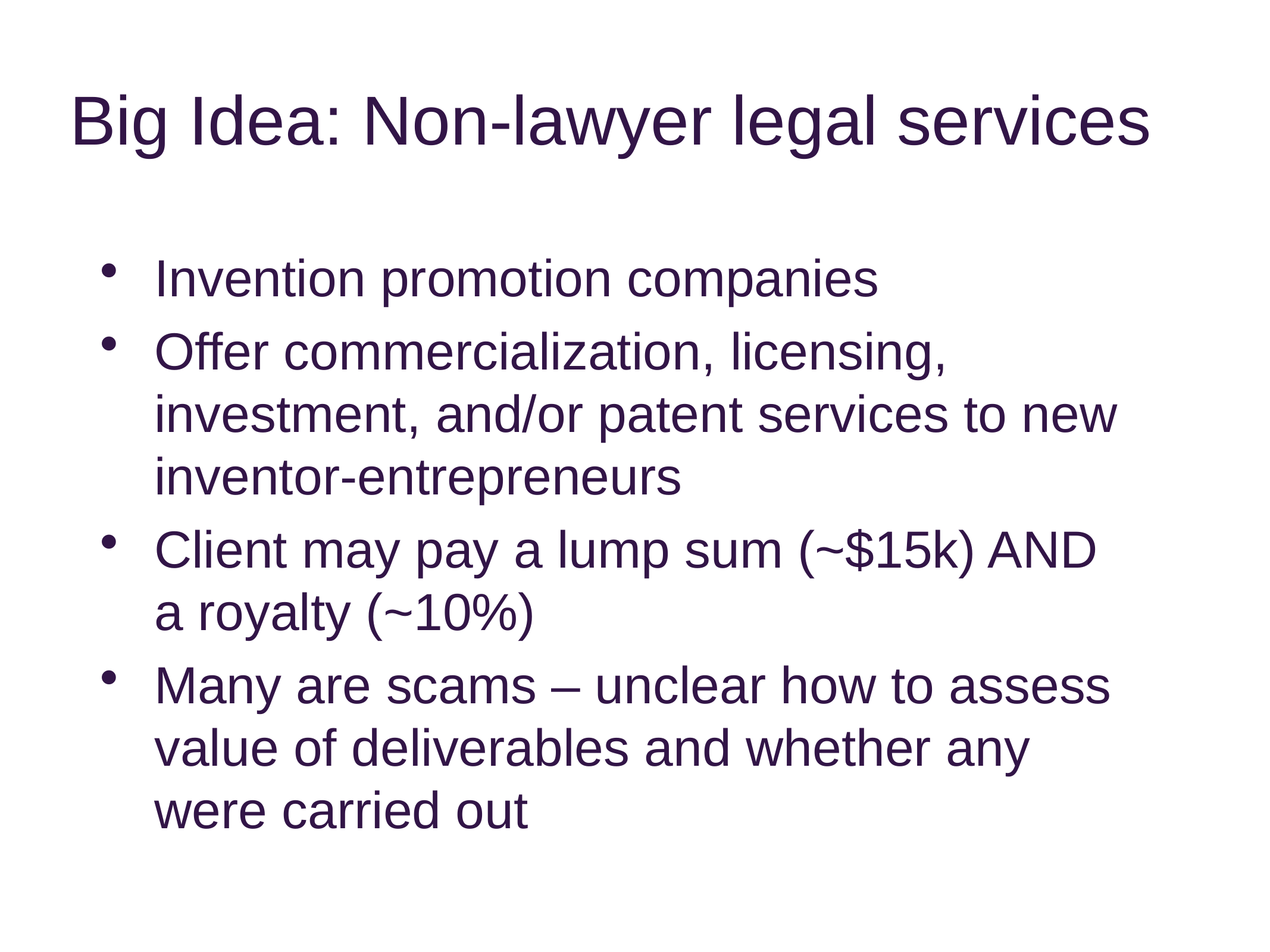

# Big Idea: Non-lawyer legal services

Invention promotion companies
Offer commercialization, licensing, investment, and/or patent services to new inventor-entrepreneurs
Client may pay a lump sum (~$15k) AND a royalty (~10%)
Many are scams – unclear how to assess value of deliverables and whether any were carried out